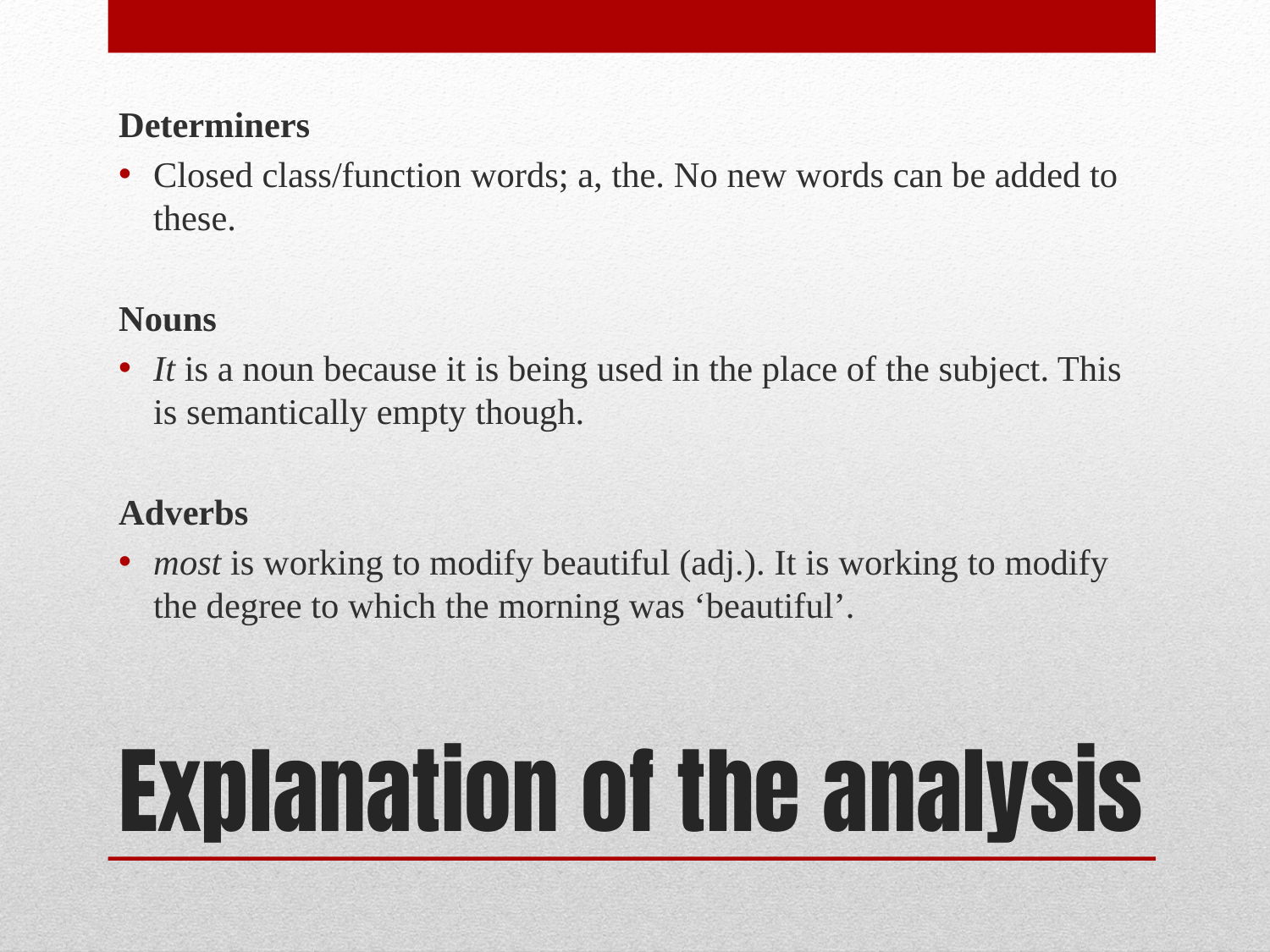

Determiners
Closed class/function words; a, the. No new words can be added to these.

Nouns
It is a noun because it is being used in the place of the subject. This is semantically empty though.

Adverbs
most is working to modify beautiful (adj.). It is working to modify the degree to which the morning was ‘beautiful’.

# Explanation of the analysis